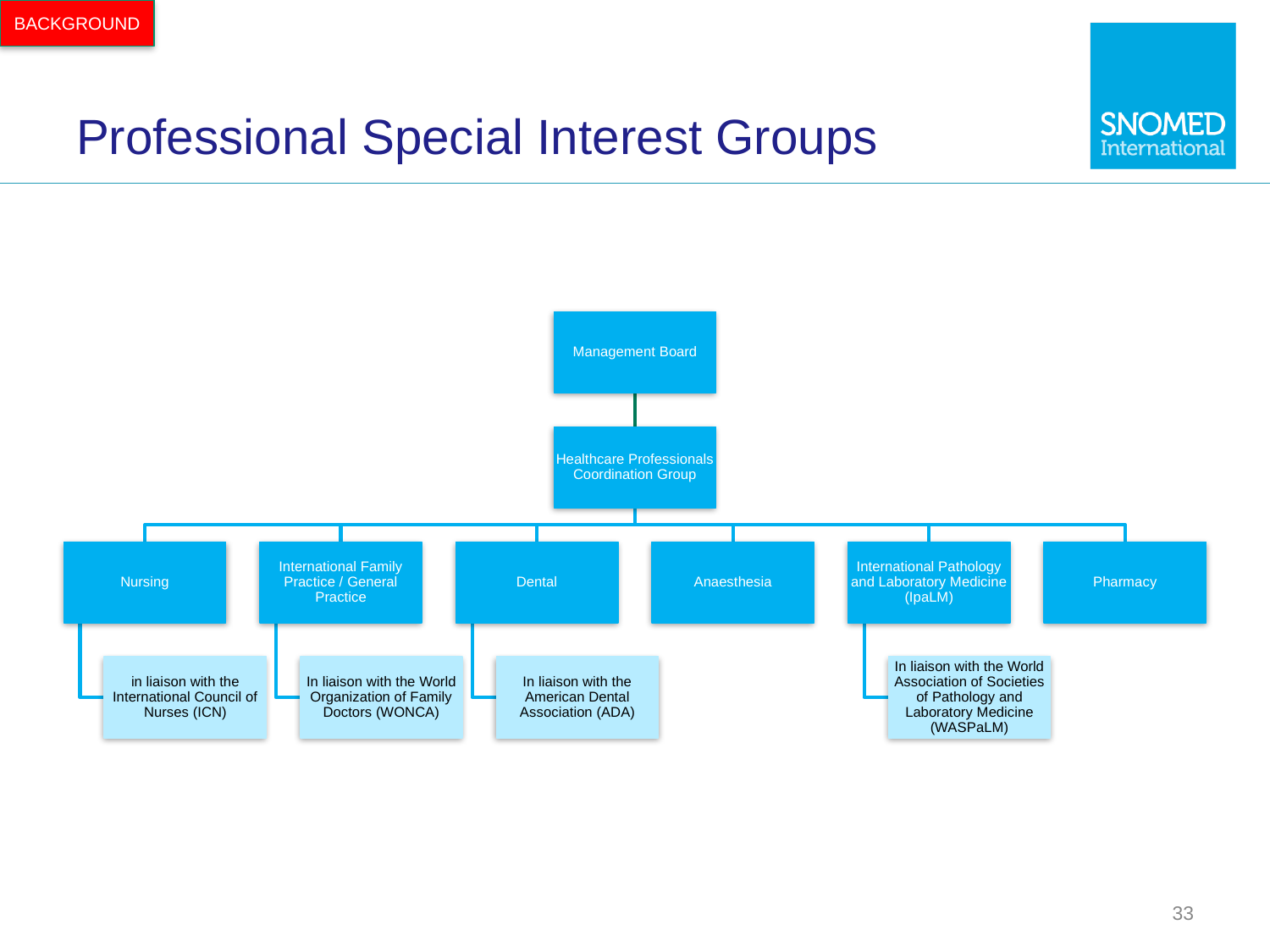

BACKGROUND
# Professional Special Interest Groups

Management Board

Healthcare Professionals Coordination Group

Nursing

International Family Practice / General Practice

Dental

Anaesthesia

International Pathology and Laboratory Medicine (IpaLM)

Pharmacy

in liaison with the International Council of Nurses (ICN)

In liaison with the World Organization of Family Doctors (WONCA)

In liaison with the American Dental Association (ADA)

In liaison with the World Association of Societies of Pathology and Laboratory Medicine (WASPaLM)
33